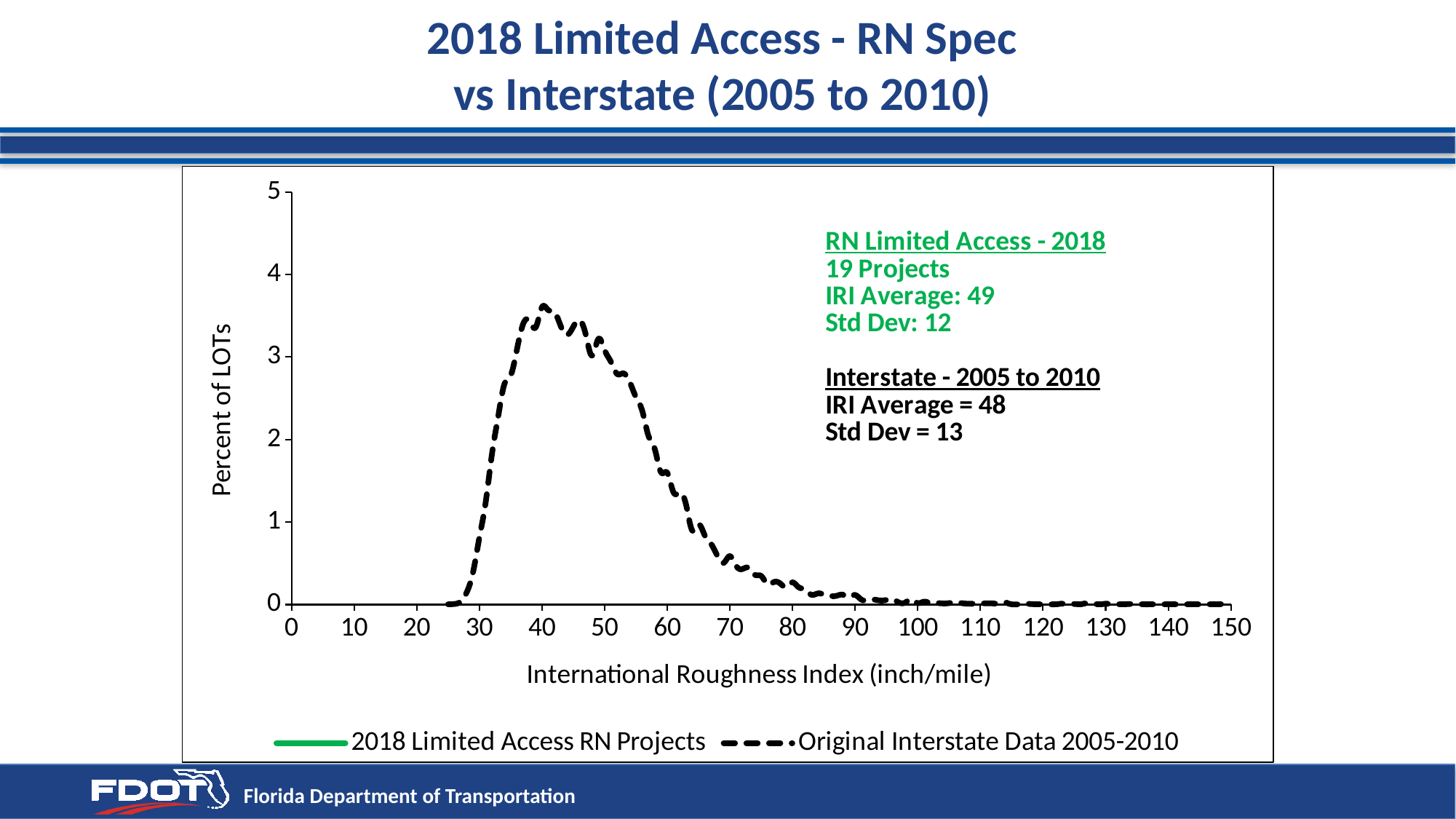

# 2018 Limited Access - RN Spec vs Interstate (2005 to 2010)

### Chart

| Category |  |  |
|---|---|---|
2018 Limited Access IRI Projects
Original Interstate Data 2005-2010